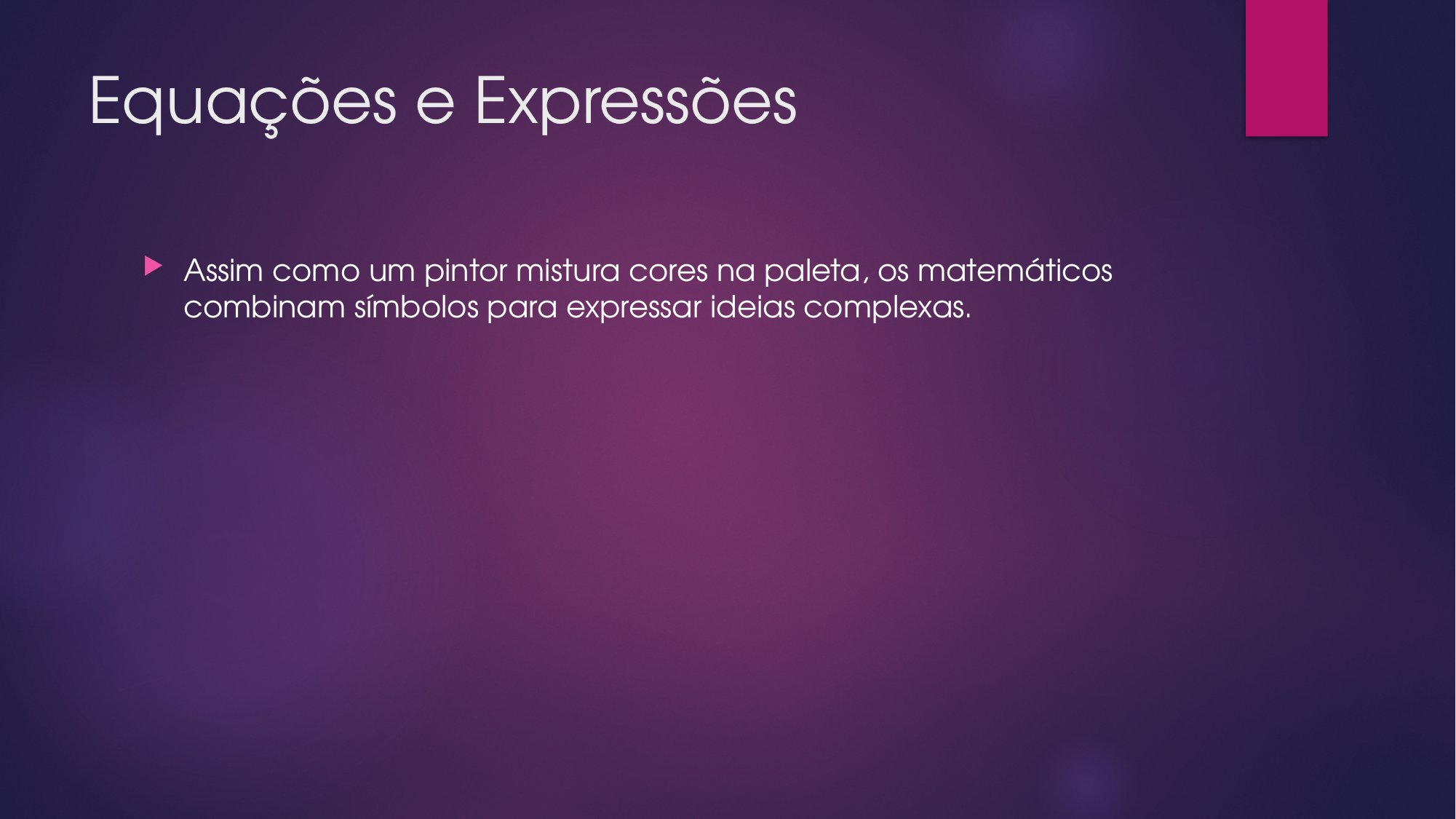

# Equações e Expressões
Assim como um pintor mistura cores na paleta, os matemáticos combinam símbolos para expressar ideias complexas.